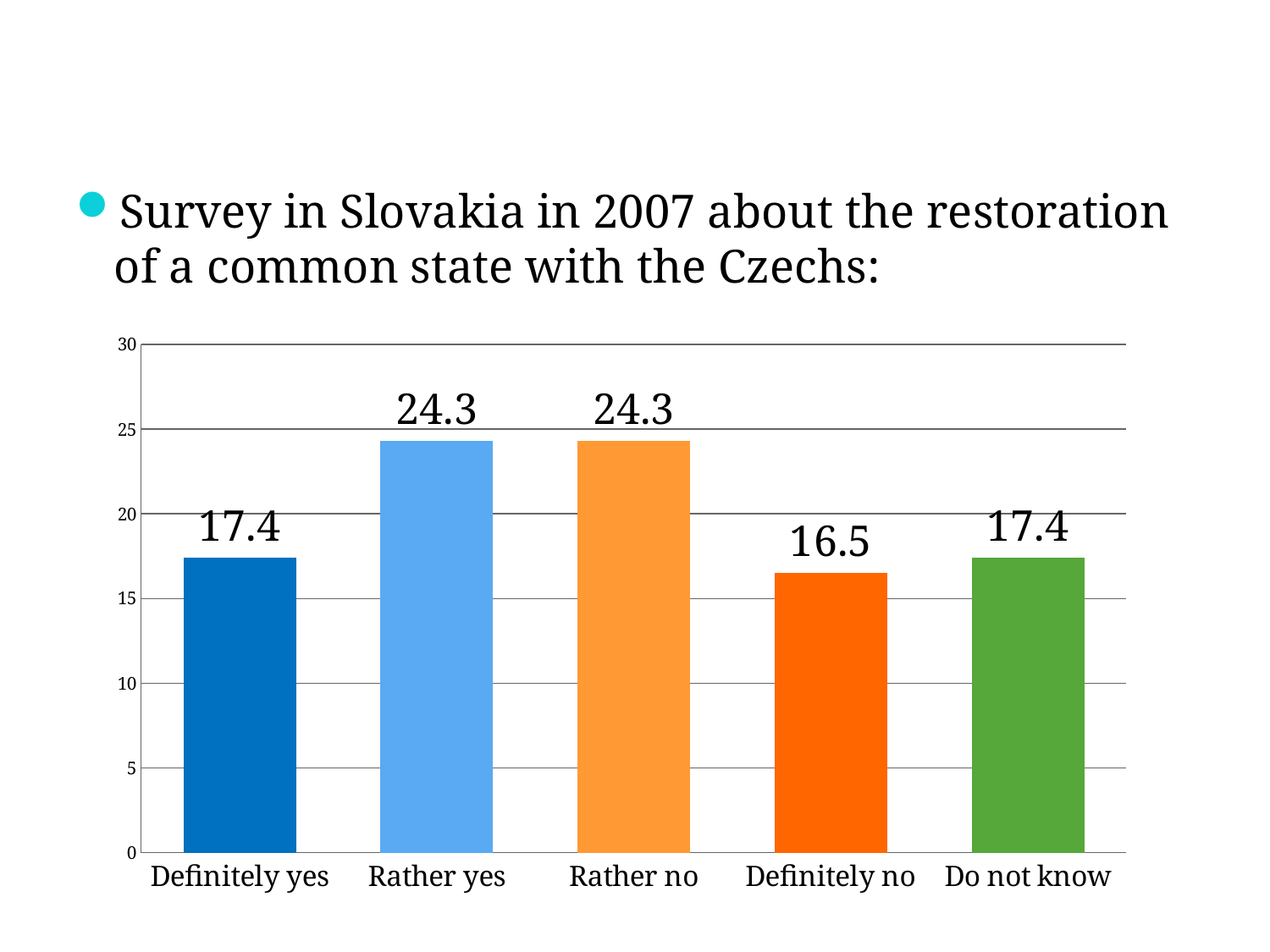

Survey in Slovakia in 2007 about the restoration of a common state with the Czechs:

### Chart

| Category |  |
|---|---|
| Definitely yes | 17.4 |
| Rather yes | 24.3 |
| Rather no | 24.3 |
| Definitely no | 16.5 |
| Do not know | 17.4 |